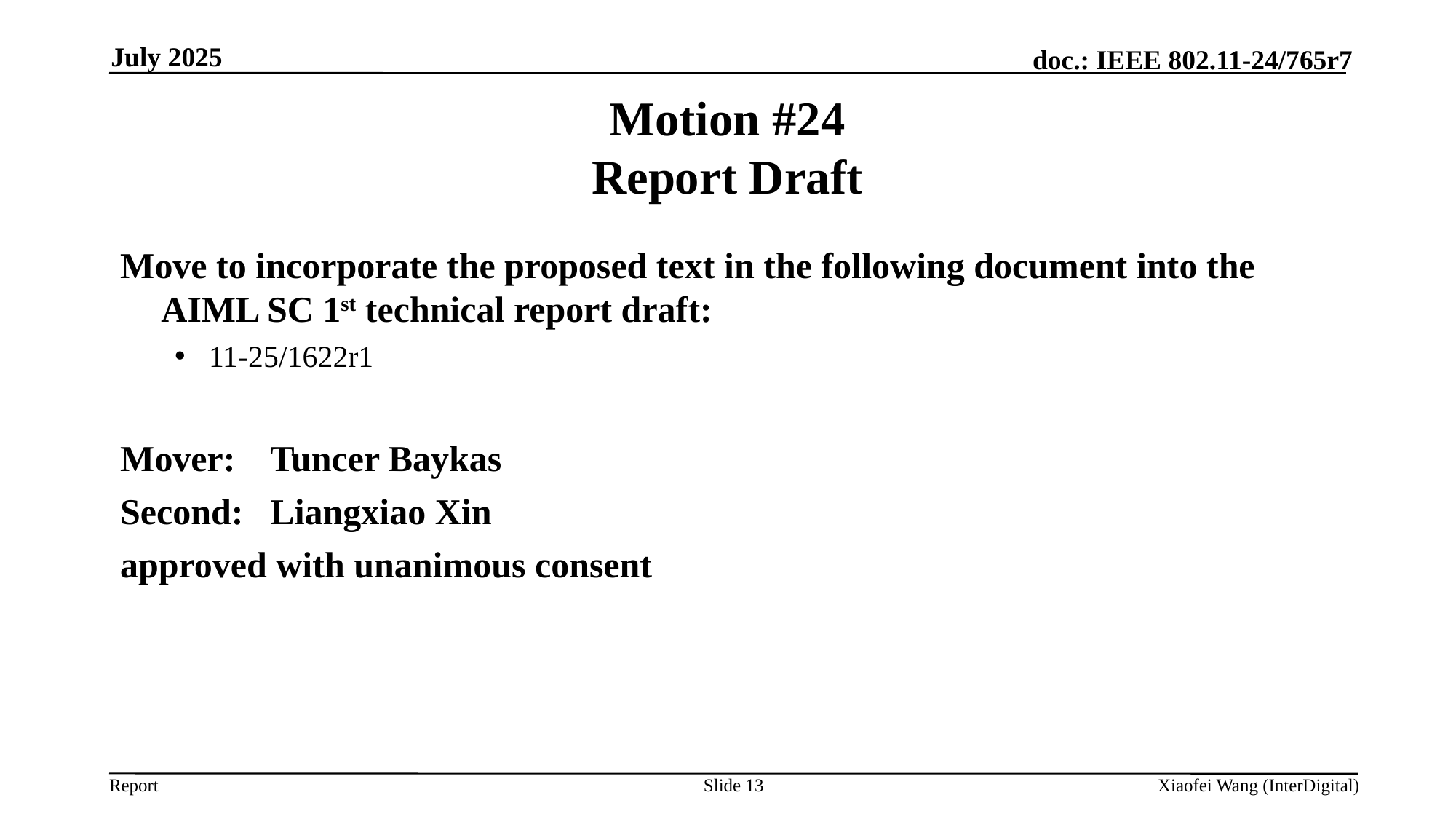

July 2025
# Motion #24 Report Draft
Move to incorporate the proposed text in the following document into the AIML SC 1st technical report draft:
11-25/1622r1

Mover:	Tuncer Baykas
Second:	Liangxiao Xin
approved with unanimous consent
Slide 13
Xiaofei Wang (InterDigital)